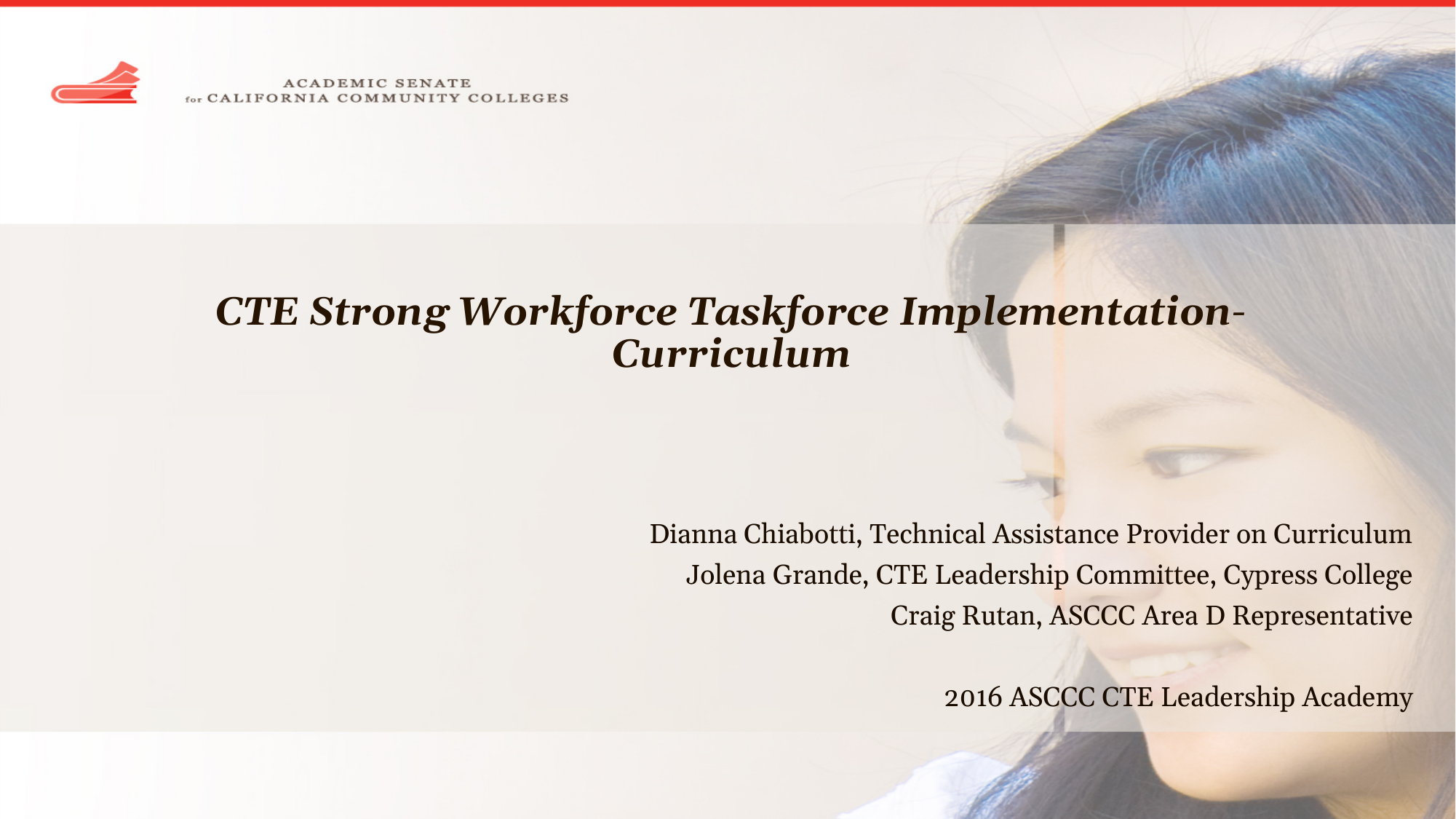

# CTE Strong Workforce Taskforce Implementation-Curriculum
Dianna Chiabotti, Technical Assistance Provider on Curriculum
Jolena Grande, CTE Leadership Committee, Cypress College
Craig Rutan, ASCCC Area D Representative

2016 ASCCC CTE Leadership Academy